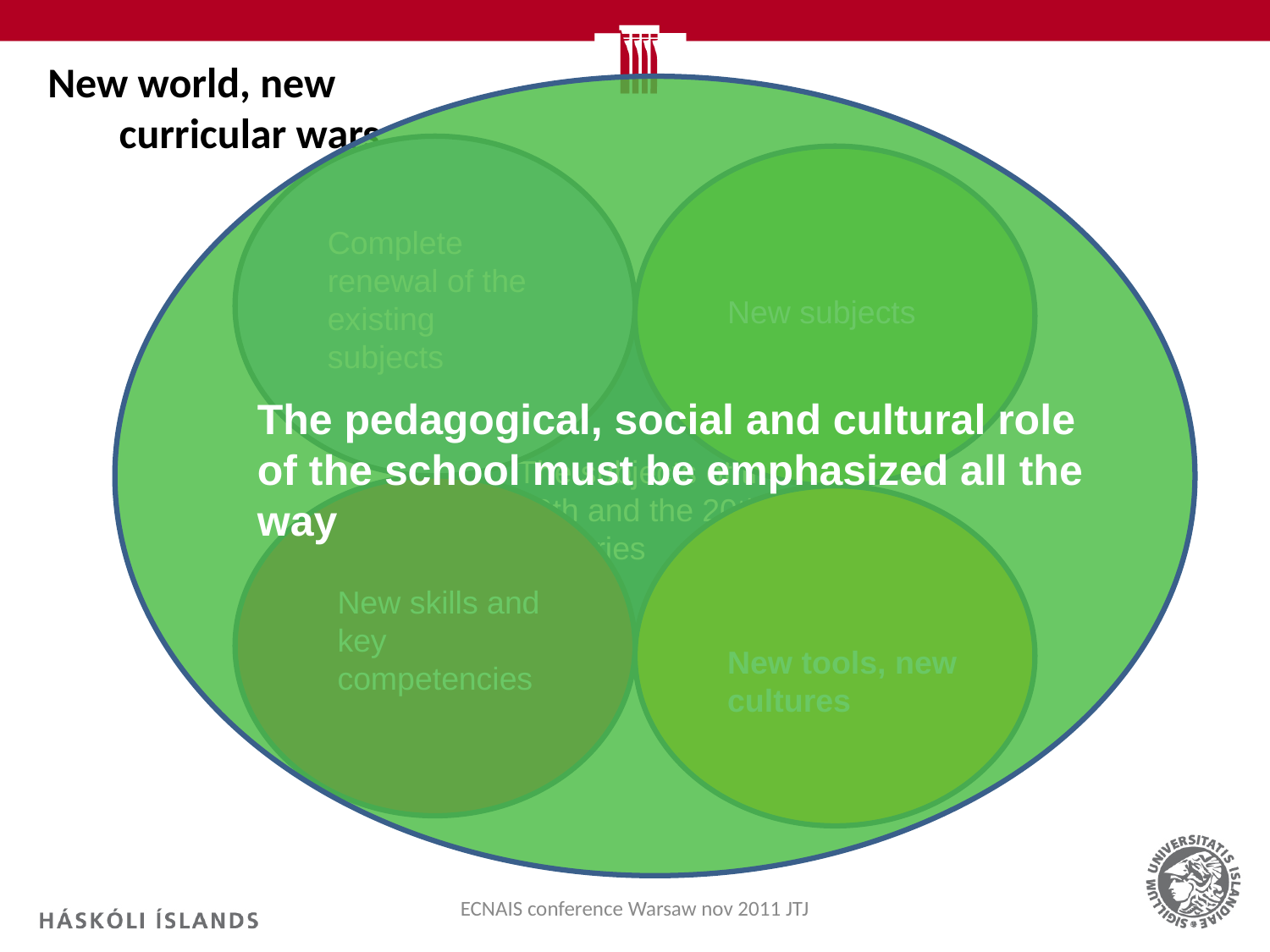

# New world, new curricular wars

The pedagogical, social and cultural role of the school must be emphasized all the way

Complete renewal of the existing subjects

New subjects

The subjects of the 19th and the 20th centuries

New skills and key competencies

New tools, new cultures
ECNAIS conference Warsaw nov 2011 JTJ